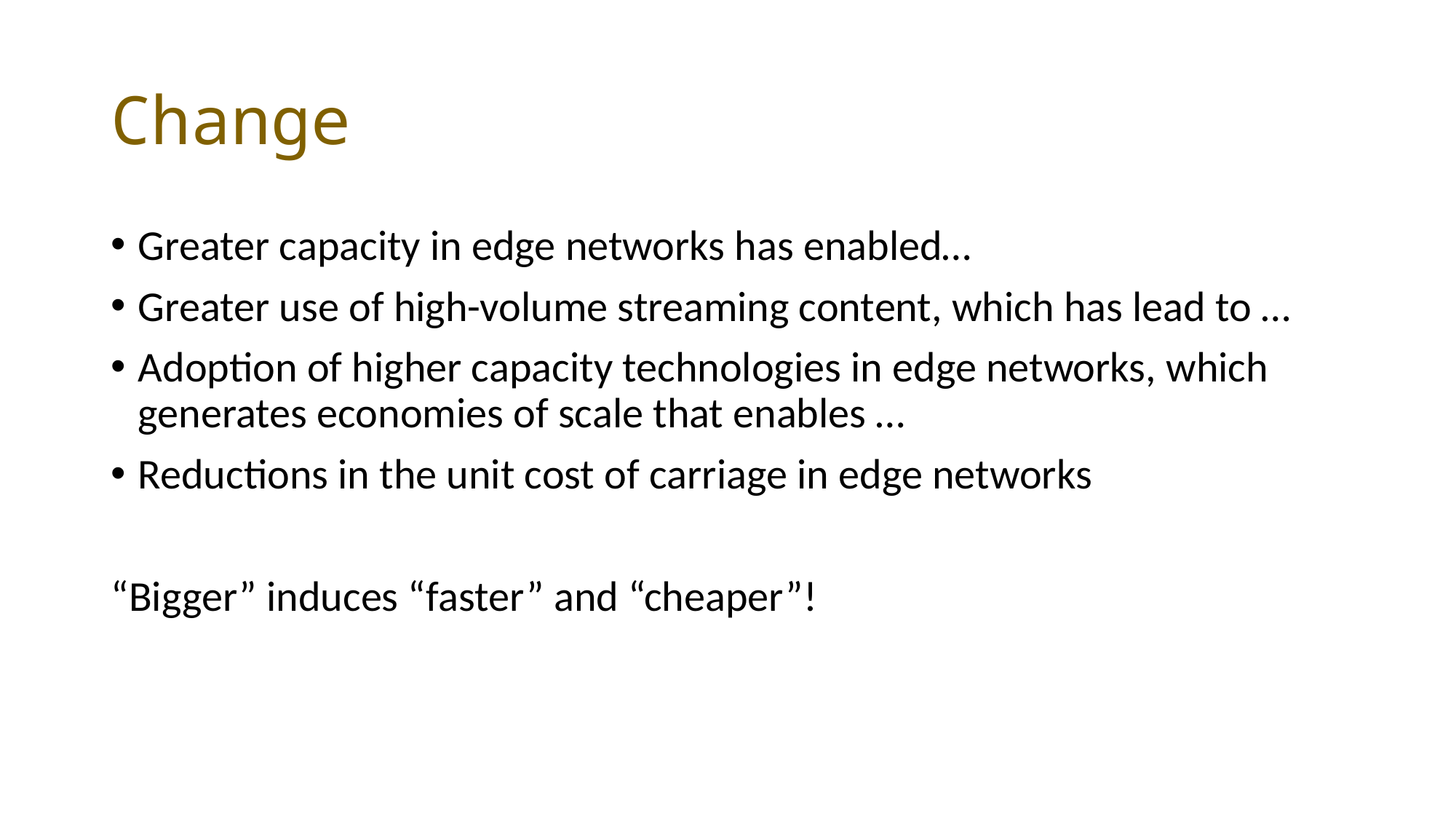

# Change
Greater capacity in edge networks has enabled…
Greater use of high-volume streaming content, which has lead to …
Adoption of higher capacity technologies in edge networks, which generates economies of scale that enables …
Reductions in the unit cost of carriage in edge networks

“Bigger” induces “faster” and “cheaper”!